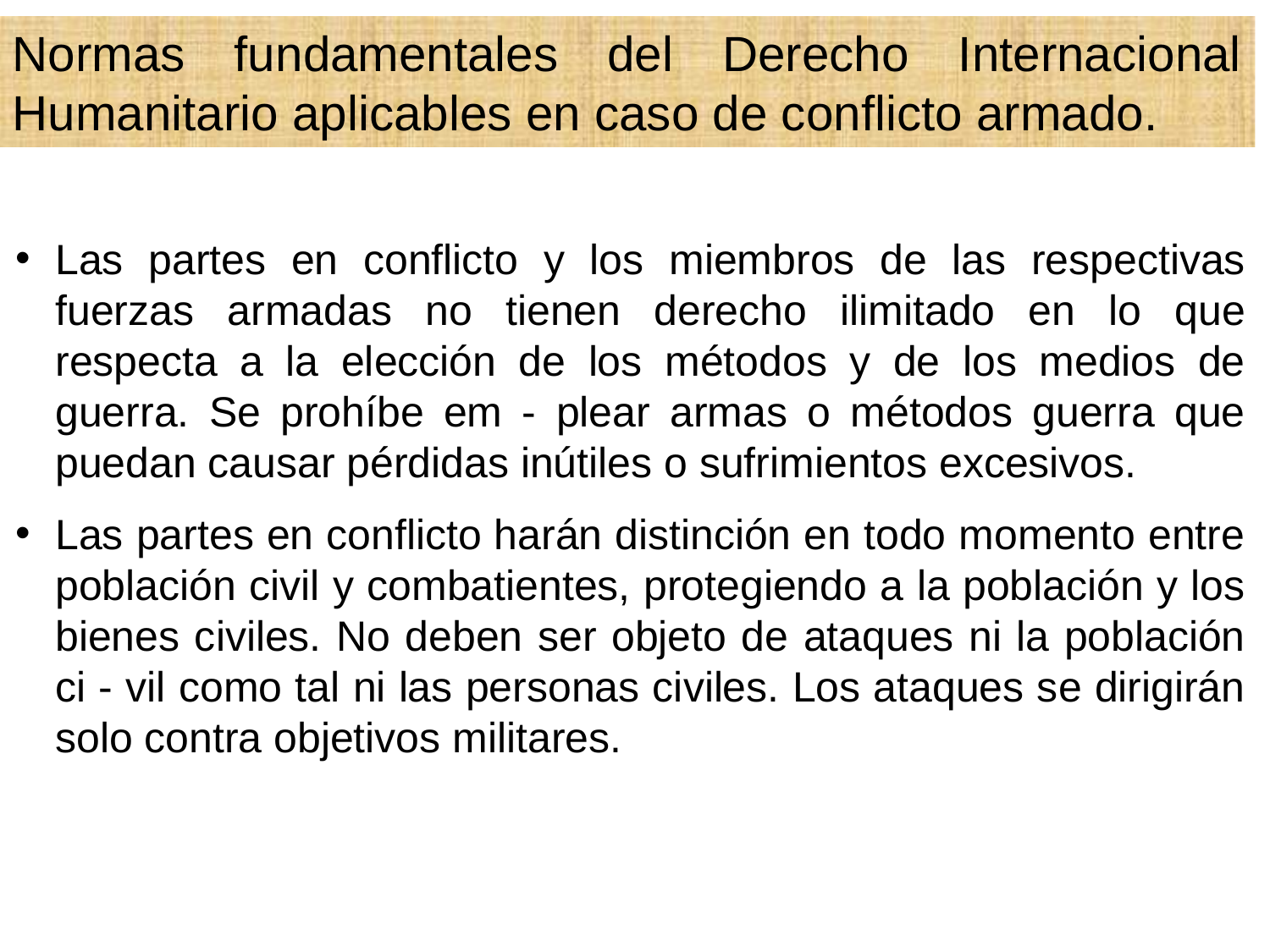

Normas fundamentales del Derecho Internacional Humanitario aplicables en caso de conflicto armado.
Las partes en conflicto y los miembros de las respectivas fuerzas armadas no tienen derecho ilimitado en lo que respecta a la elección de los métodos y de los medios de guerra. Se prohíbe em - plear armas o métodos guerra que puedan causar pérdidas inútiles o sufrimientos excesivos.
Las partes en conflicto harán distinción en todo momento entre población civil y combatientes, protegiendo a la población y los bienes civiles. No deben ser objeto de ataques ni la población ci - vil como tal ni las personas civiles. Los ataques se dirigirán solo contra objetivos militares.